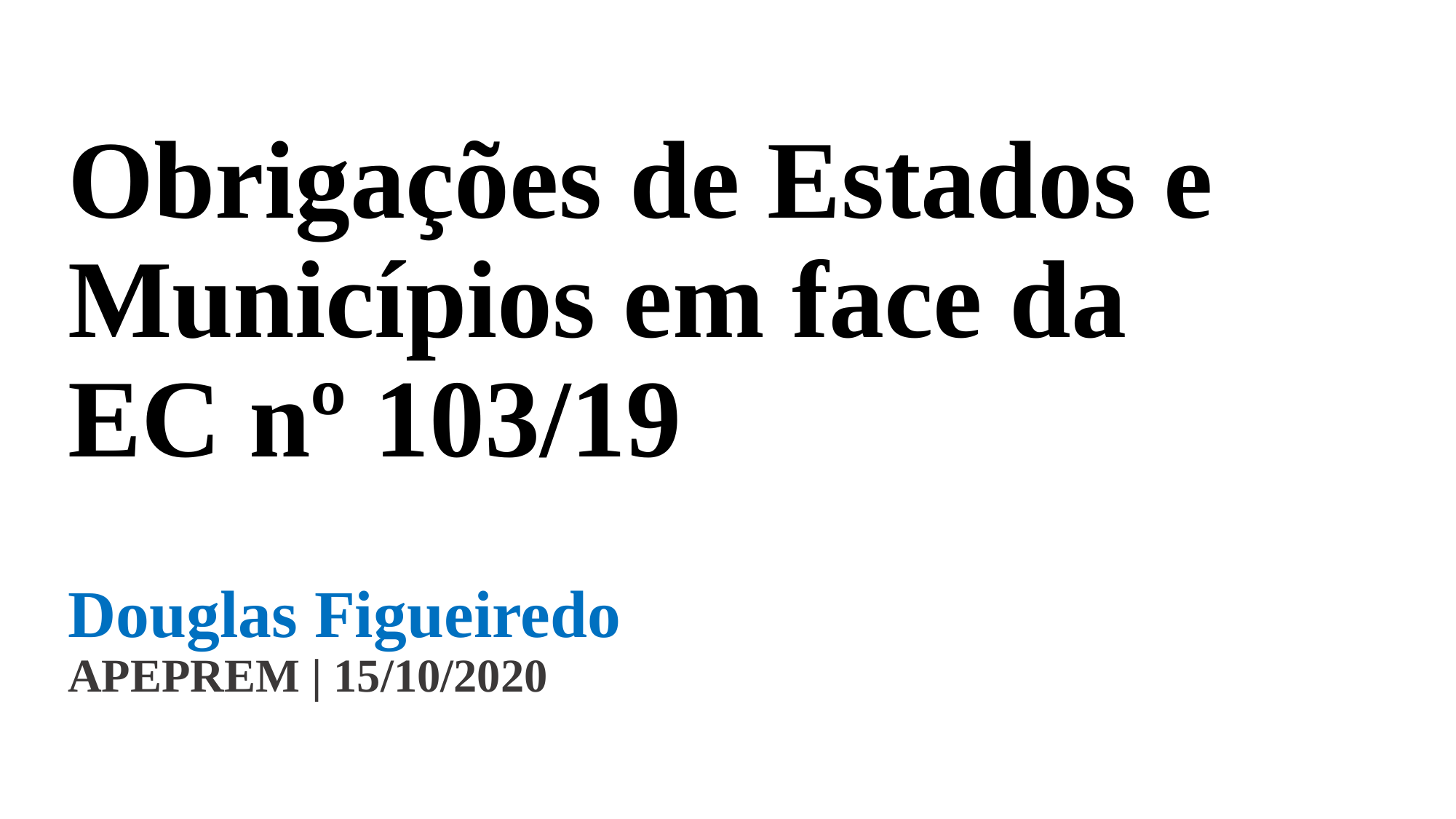

# Obrigações de Estados e Municípios em face da EC nº 103/19 Douglas Figueiredo APEPREM | 15/10/2020